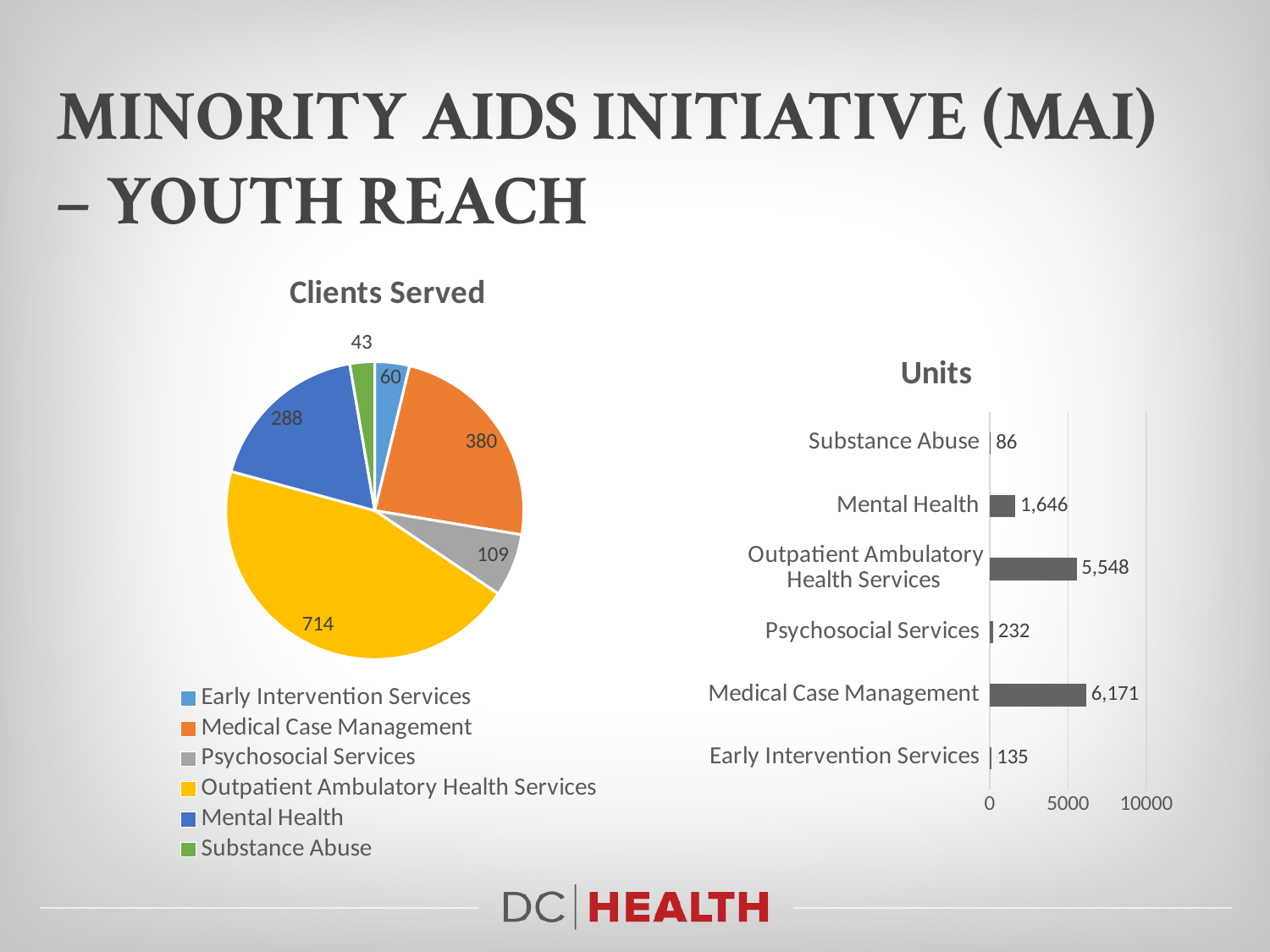

# Minority aids initiative (MAI) – youth reach

### Chart:

| Category | Clients Served  |
|---|---|
| Early Intervention Services  | 60.0 |
| Medical Case Management  | 380.0 |
| Psychosocial Services  | 109.0 |
| Outpatient Ambulatory Health Services  | 714.0 |
| Mental Health  | 288.0 |
| Substance Abuse  | 43.0 |

### Chart:

| Category | Units  |
|---|---|
| Early Intervention Services  | 135.0 |
| Medical Case Management  | 6171.0 |
| Psychosocial Services  | 232.0 |
| Outpatient Ambulatory Health Services  | 5548.0 |
| Mental Health  | 1646.0 |
| Substance Abuse  | 86.0 |